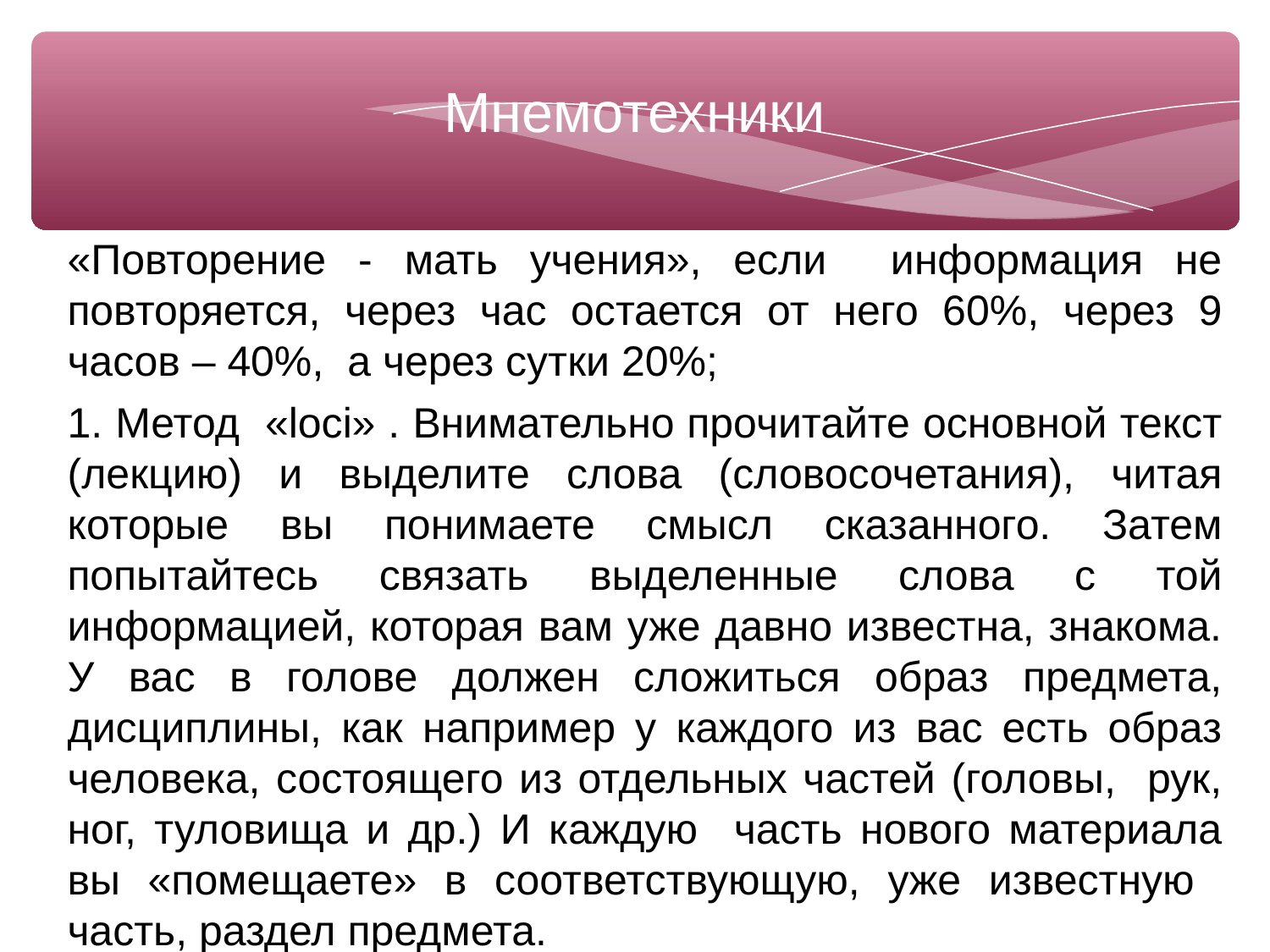

Мнемотехники
«Повторение - мать учения», если  информация не повторяется, через час остается от него 60%, через 9 часов – 40%,  а через сутки 20%;
1. Метод  «loci» . Внимательно прочитайте основной текст (лекцию) и выделите слова (словосочетания), читая которые вы понимаете смысл сказанного. Затем попытайтесь связать выделенные слова с той информацией, которая вам уже давно известна, знакома. У вас в голове должен сложиться образ предмета, дисциплины, как например у каждого из вас есть образ человека, состоящего из отдельных частей (головы,  рук, ног, туловища и др.) И каждую  часть нового материала вы «помещаете» в соответствующую, уже известную  часть, раздел предмета.